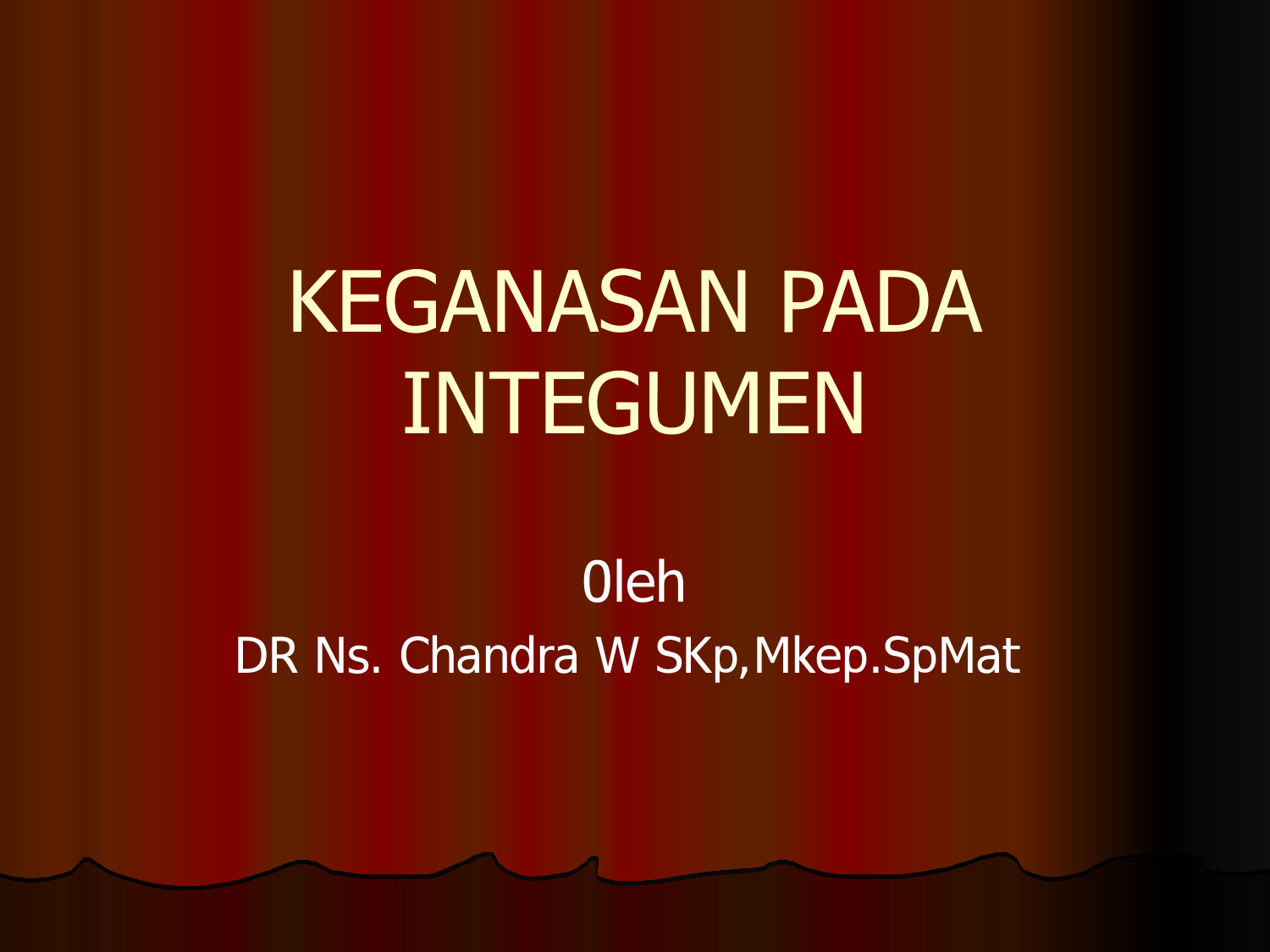

# KEGANASAN PADA INTEGUMEN
0leh
DR Ns. Chandra W SKp,Mkep.SpMat